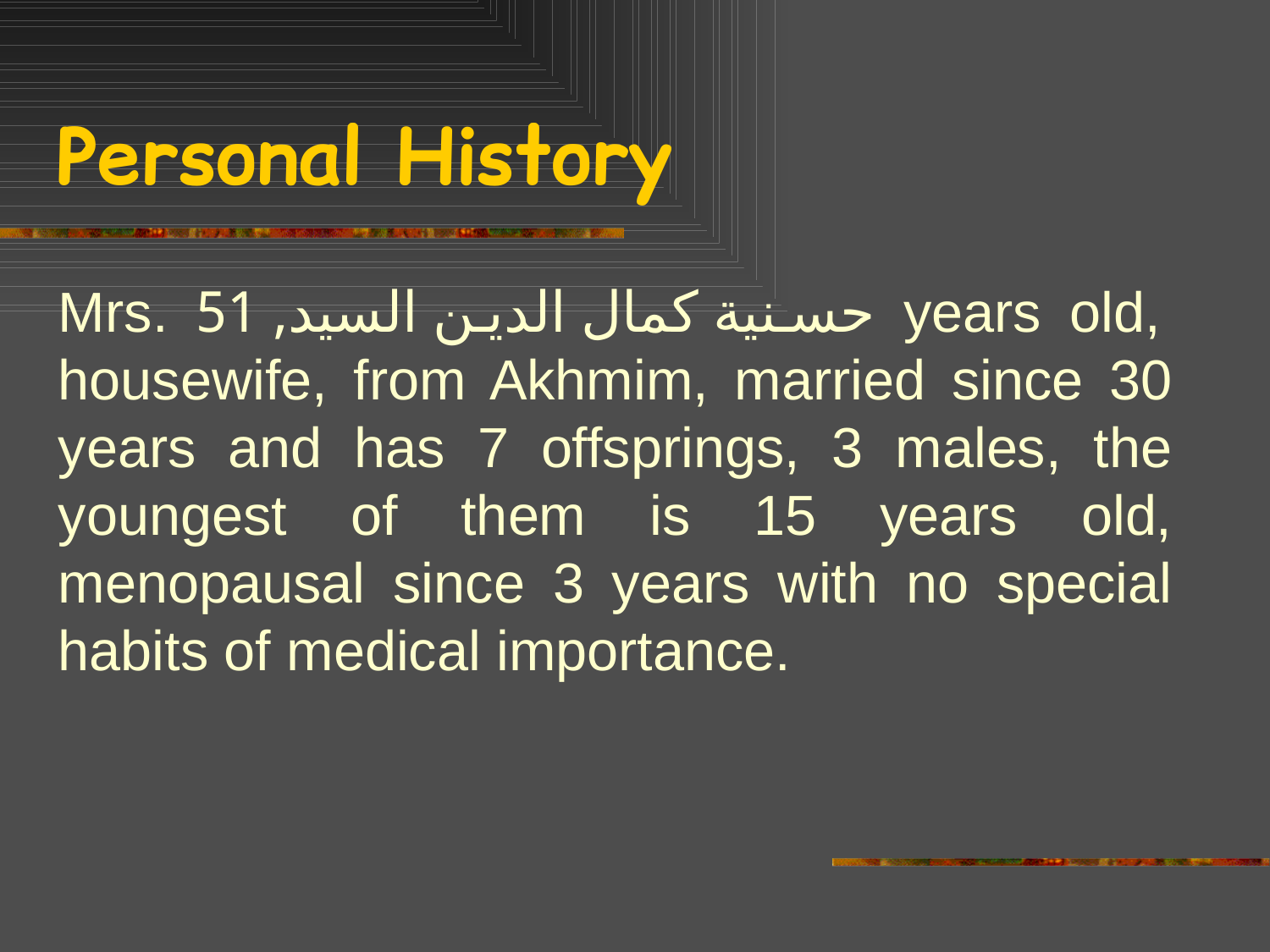

# Personal History
Mrs. حسنية كمال الدين السيد, 51 years old, housewife, from Akhmim, married since 30 years and has 7 offsprings, 3 males, the youngest of them is 15 years old, menopausal since 3 years with no special habits of medical importance.